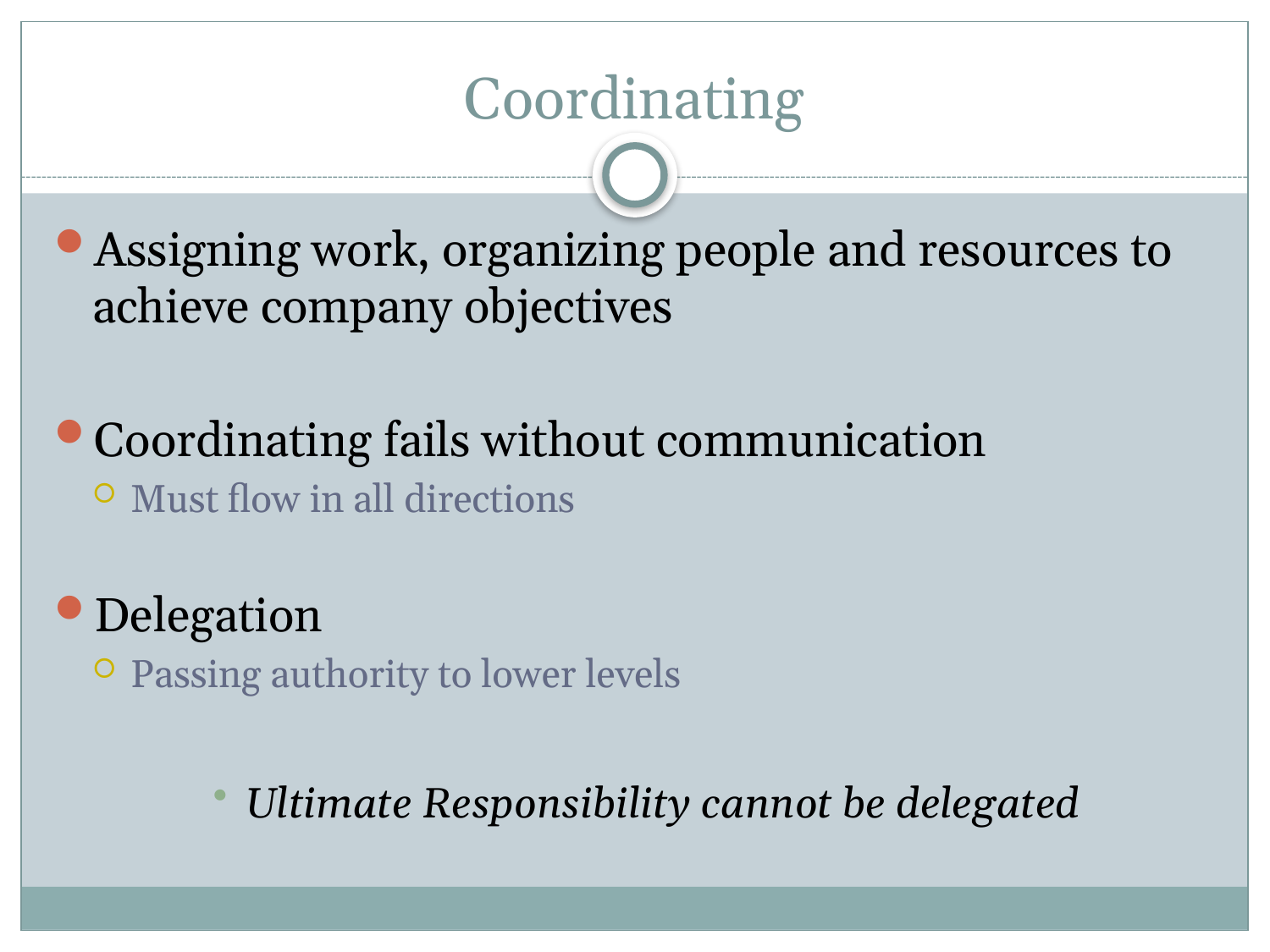

# Coordinating
Assigning work, organizing people and resources to achieve company objectives

Coordinating fails without communication
Must flow in all directions

Delegation
Passing authority to lower levels

Ultimate Responsibility cannot be delegated